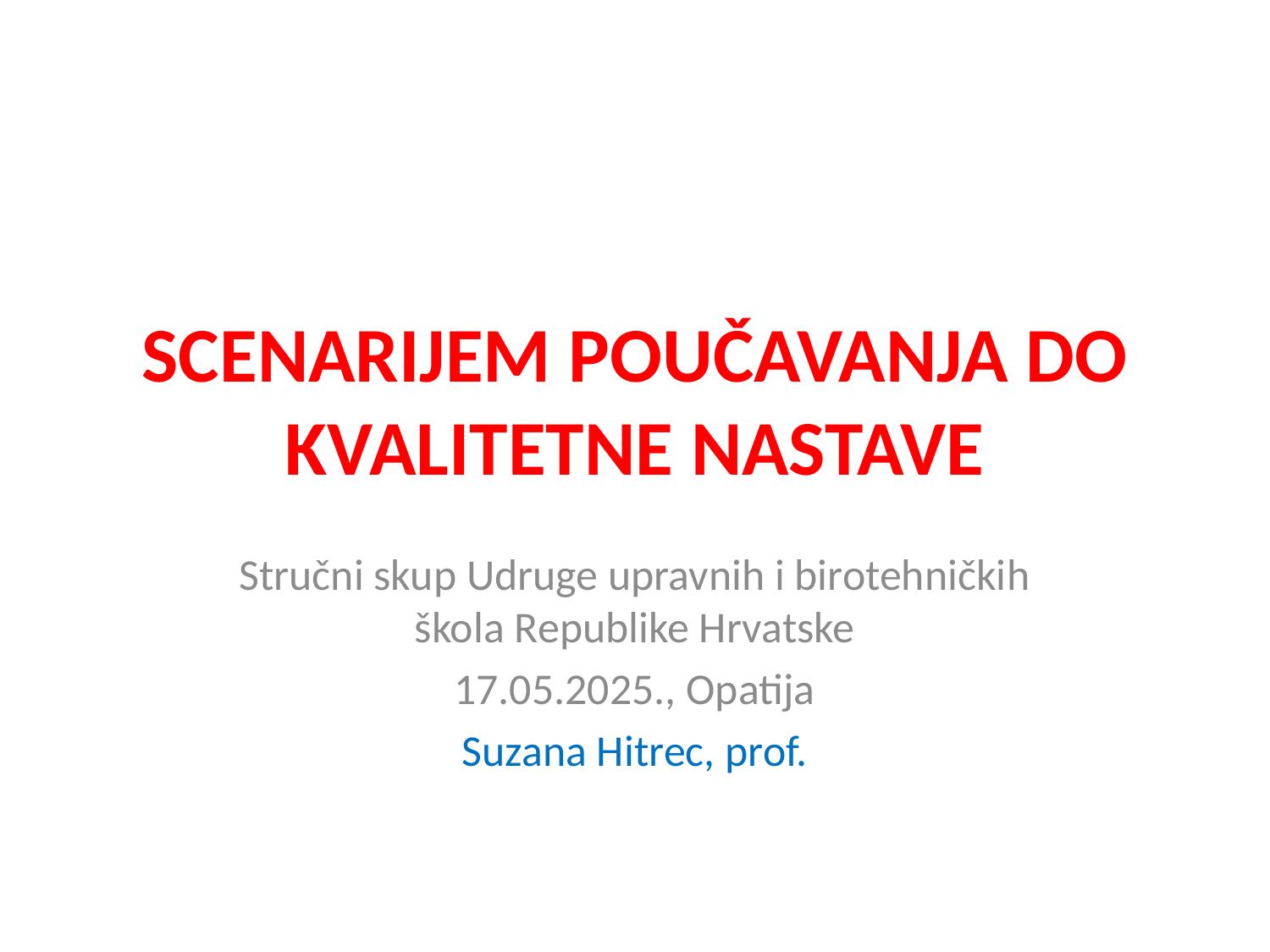

# SCENARIJEM POUČAVANJA DO KVALITETNE NASTAVE
Stručni skup Udruge upravnih i birotehničkih škola Republike Hrvatske
17.05.2025., Opatija
Suzana Hitrec, prof.